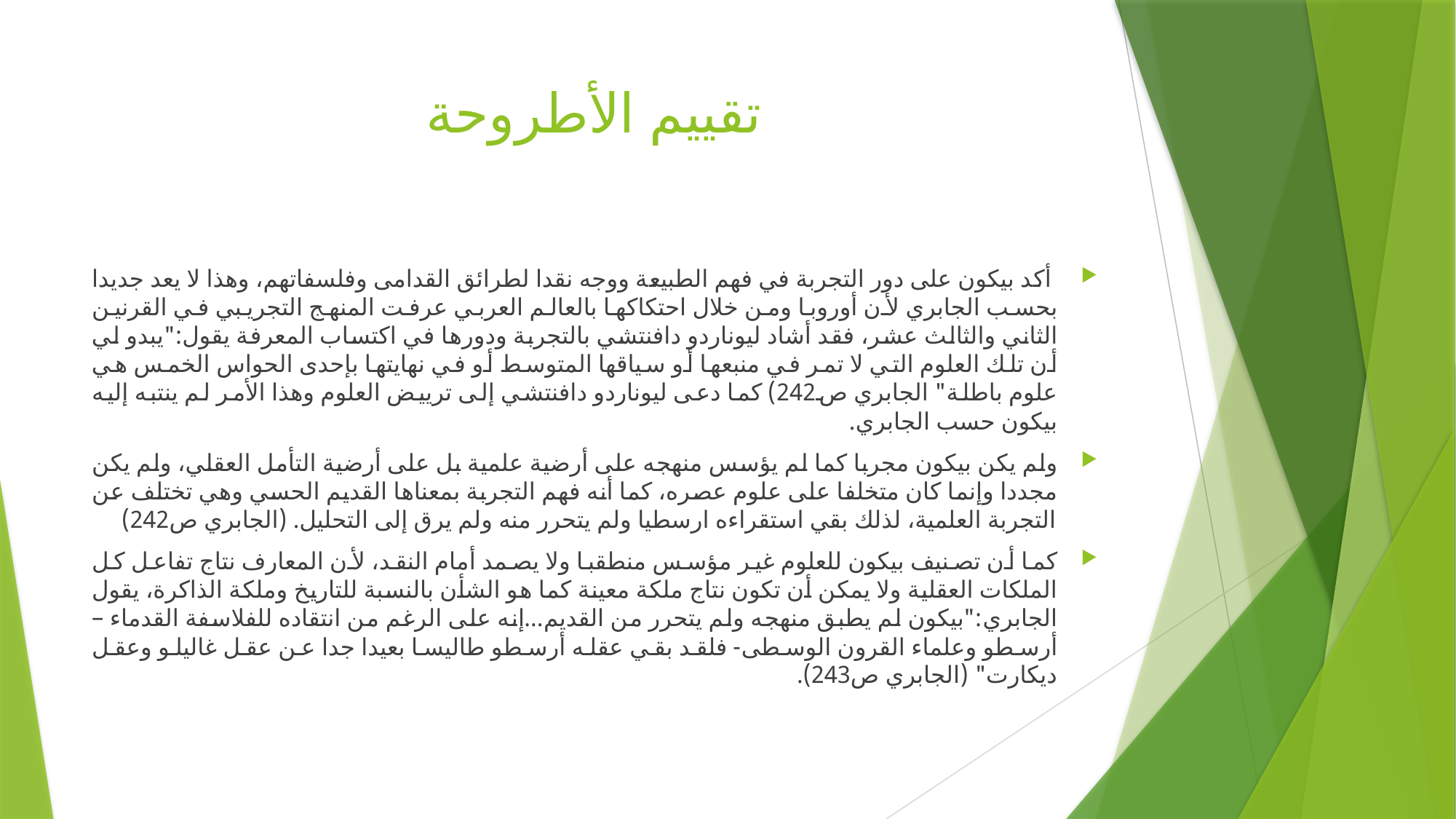

# تقييم الأطروحة
 أكد بيكون على دور التجربة في فهم الطبيعة ووجه نقدا لطرائق القدامى وفلسفاتهم، وهذا لا يعد جديدا بحسب الجابري لأن أوروبا ومن خلال احتكاكها بالعالم العربي عرفت المنهج التجريبي في القرنين الثاني والثالث عشر، فقد أشاد ليوناردو دافنتشي بالتجربة ودورها في اكتساب المعرفة يقول:"يبدو لي أن تلك العلوم التي لا تمر في منبعها أو سياقها المتوسط أو في نهايتها بإحدى الحواس الخمس هي علوم باطلة" الجابري ص242) كما دعى ليوناردو دافنتشي إلى ترييض العلوم وهذا الأمر لم ينتبه إليه بيكون حسب الجابري.
ولم يكن بيكون مجربا كما لم يؤسس منهجه على أرضية علمية بل على أرضية التأمل العقلي، ولم يكن مجددا وإنما كان متخلفا على علوم عصره، كما أنه فهم التجربة بمعناها القديم الحسي وهي تختلف عن التجربة العلمية، لذلك بقي استقراءه ارسطيا ولم يتحرر منه ولم يرق إلى التحليل. (الجابري ص242)
كما أن تصنيف بيكون للعلوم غير مؤسس منطقبا ولا يصمد أمام النقد، لأن المعارف نتاج تفاعل كل الملكات العقلية ولا يمكن أن تكون نتاج ملكة معينة كما هو الشأن بالنسبة للتاريخ وملكة الذاكرة، يقول الجابري:"بيكون لم يطبق منهجه ولم يتحرر من القديم...إنه على الرغم من انتقاده للفلاسفة القدماء – أرسطو وعلماء القرون الوسطى- فلقد بقي عقله أرسطو طاليسا بعيدا جدا عن عقل غاليلو وعقل ديكارت" (الجابري ص243).